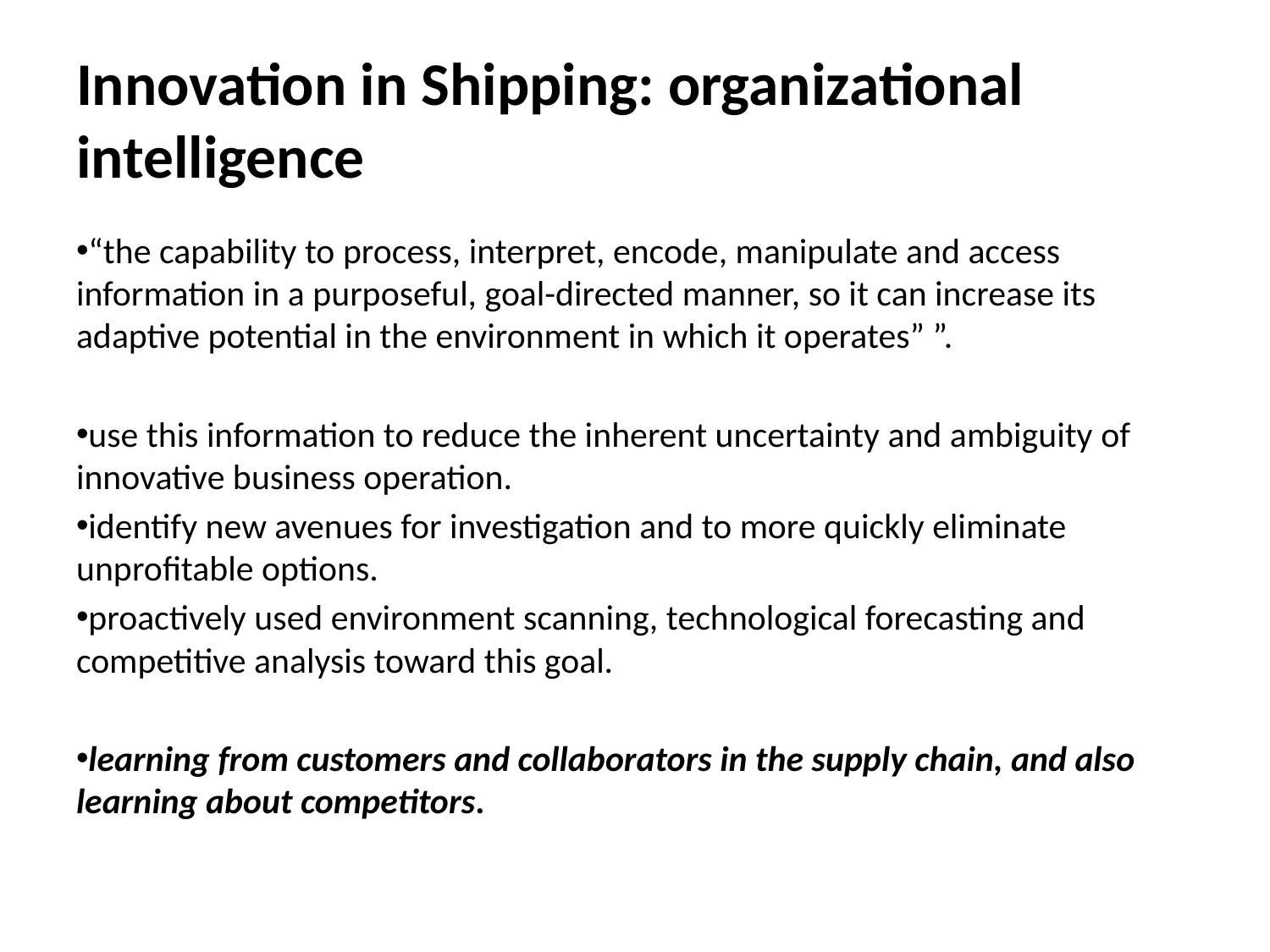

Innovation in Shipping: organizational intelligence
“the capability to process, interpret, encode, manipulate and access information in a purposeful, goal-directed manner, so it can increase its adaptive potential in the environment in which it operates” ”.

use this information to reduce the inherent uncertainty and ambiguity of innovative business operation.
identify new avenues for investigation and to more quickly eliminate unprofitable options.
proactively used environment scanning, technological forecasting and competitive analysis toward this goal.

learning from customers and collaborators in the supply chain, and also learning about competitors.